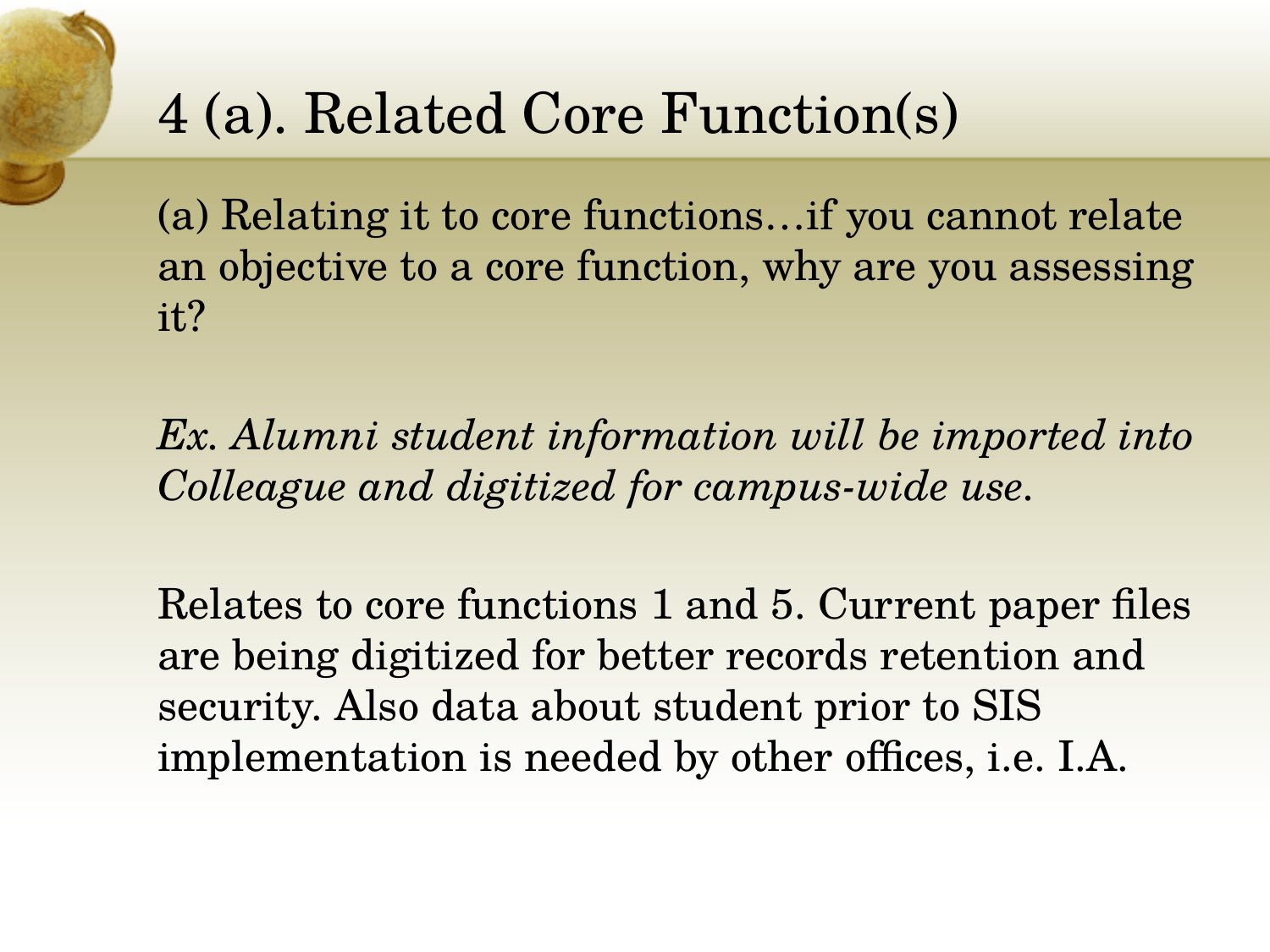

# 4 (a). Related Core Function(s)
(a) Relating it to core functions…if you cannot relate an objective to a core function, why are you assessing it?

Ex. Alumni student information will be imported into Colleague and digitized for campus-wide use.

Relates to core functions 1 and 5. Current paper files are being digitized for better records retention and security. Also data about student prior to SIS implementation is needed by other offices, i.e. I.A.